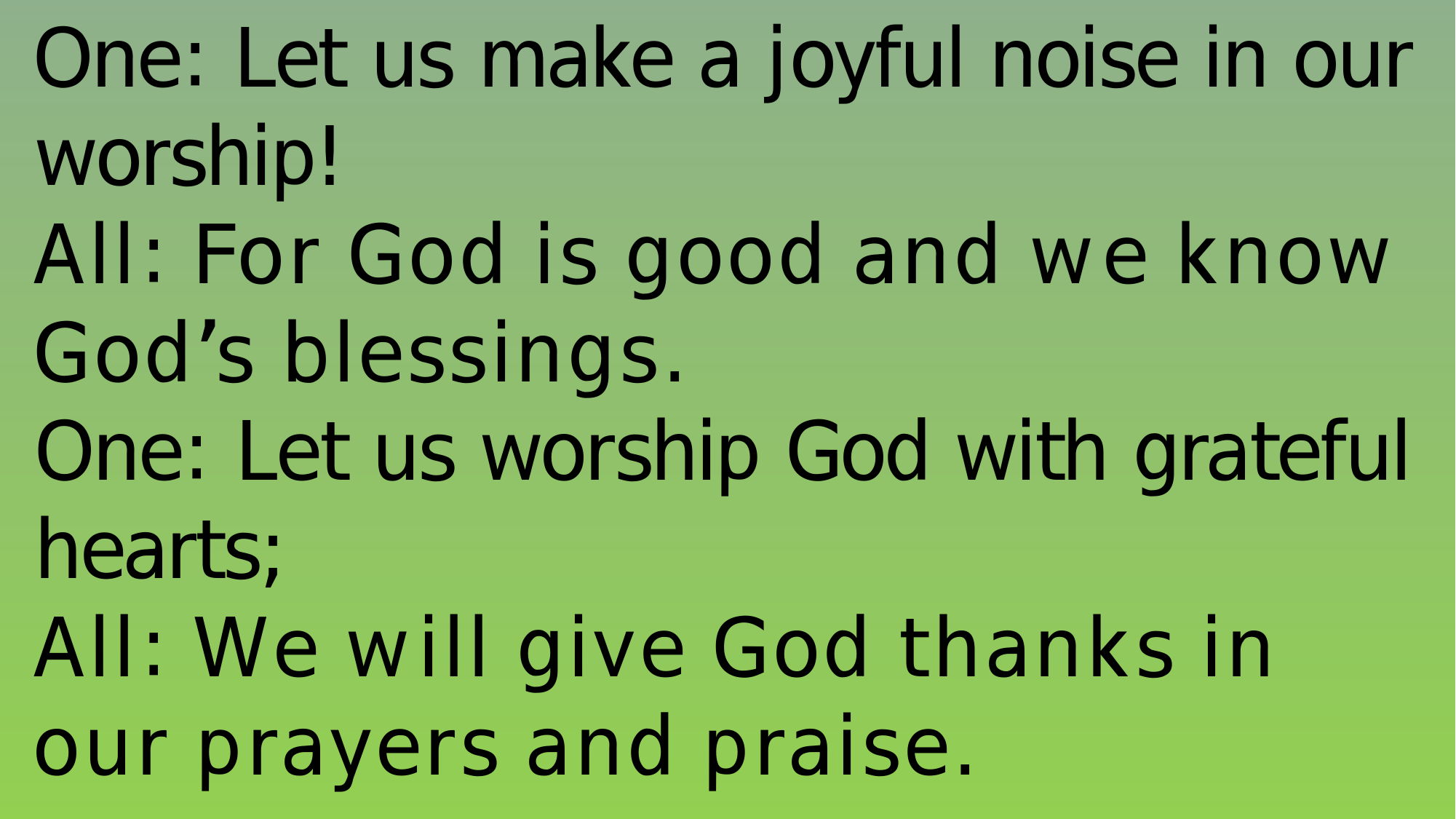

One: Let us make a joyful noise in our
 worship!
 All: For God is good and we know
 God’s blessings.
 One: Let us worship God with grateful
 hearts;
 All: We will give God thanks in
 our prayers and praise.